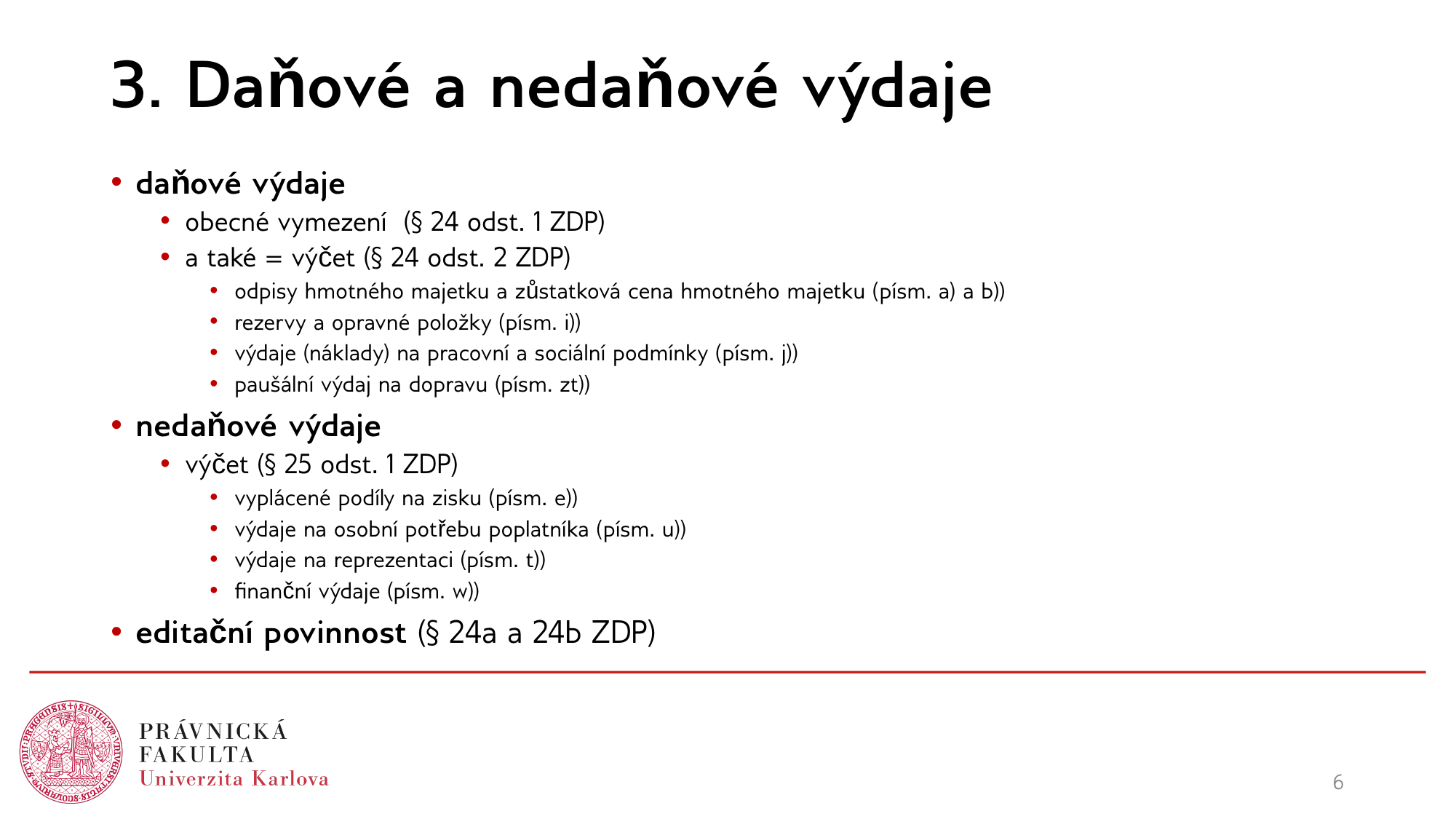

# 3. Daňové a nedaňové výdaje
daňové výdaje
obecné vymezení  (§ 24 odst. 1 ZDP)
a také = výčet (§ 24 odst. 2 ZDP)
odpisy hmotného majetku a zůstatková cena hmotného majetku (písm. a) a b))
rezervy a opravné položky (písm. i))
výdaje (náklady) na pracovní a sociální podmínky (písm. j))
paušální výdaj na dopravu (písm. zt))
nedaňové výdaje
výčet (§ 25 odst. 1 ZDP)
vyplácené podíly na zisku (písm. e))
výdaje na osobní potřebu poplatníka (písm. u))
výdaje na reprezentaci (písm. t))
finanční výdaje (písm. w))
editační povinnost (§ 24a a 24b ZDP)
6